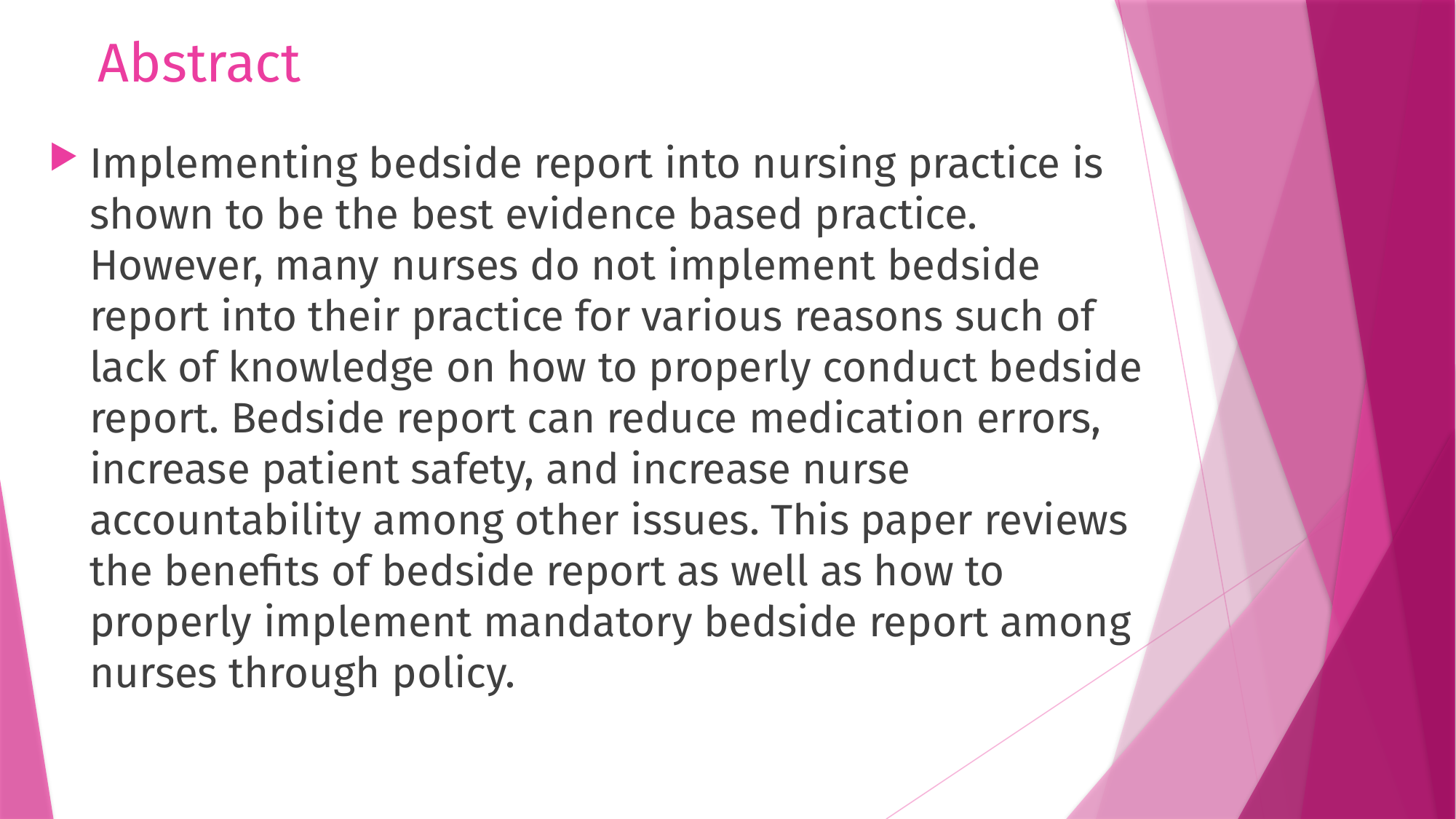

# Abstract
Implementing bedside report into nursing practice is shown to be the best evidence based practice. However, many nurses do not implement bedside report into their practice for various reasons such of lack of knowledge on how to properly conduct bedside report. Bedside report can reduce medication errors, increase patient safety, and increase nurse accountability among other issues. This paper reviews the benefits of bedside report as well as how to properly implement mandatory bedside report among nurses through policy.